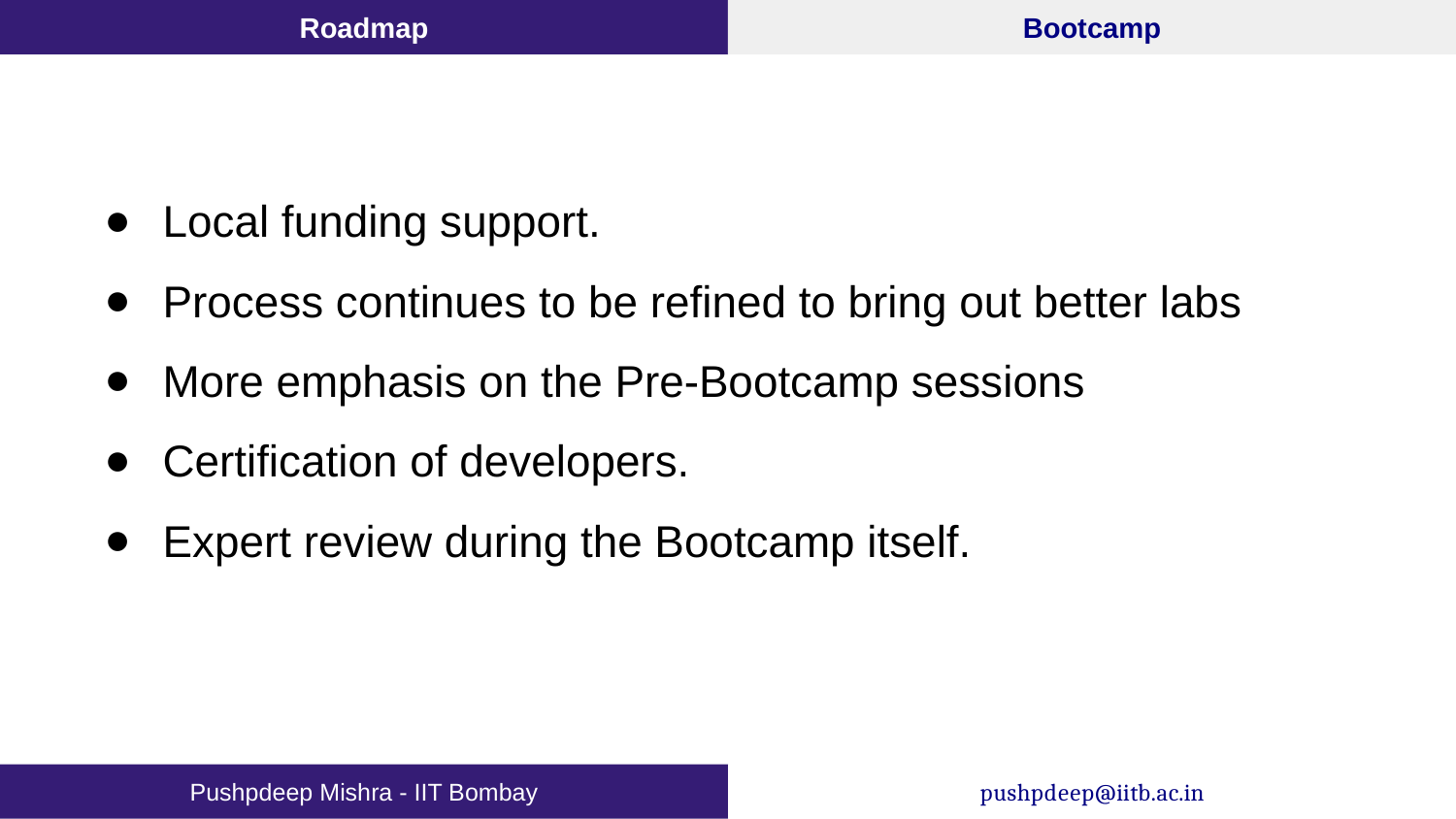

Roadmap
Bootcamp

Local funding support.
Process continues to be refined to bring out better labs
More emphasis on the Pre-Bootcamp sessions
Certification of developers.
Expert review during the Bootcamp itself.
Pushpdeep Mishra - IIT Bombay
pushpdeep@iitb.ac.in